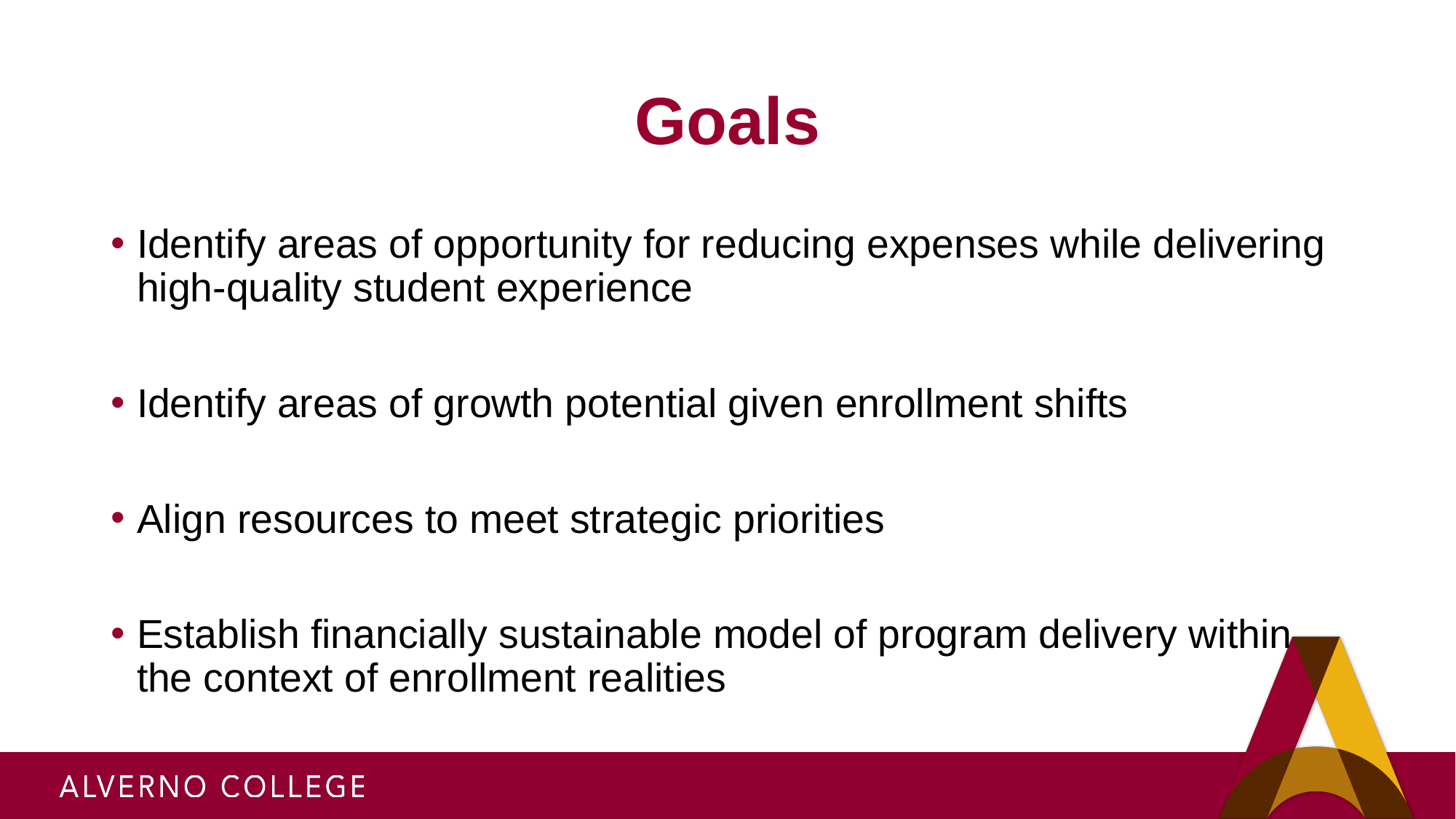

# Goals
Identify areas of opportunity for reducing expenses while delivering high-quality student experience

Identify areas of growth potential given enrollment shifts

Align resources to meet strategic priorities

Establish financially sustainable model of program delivery within the context of enrollment realities